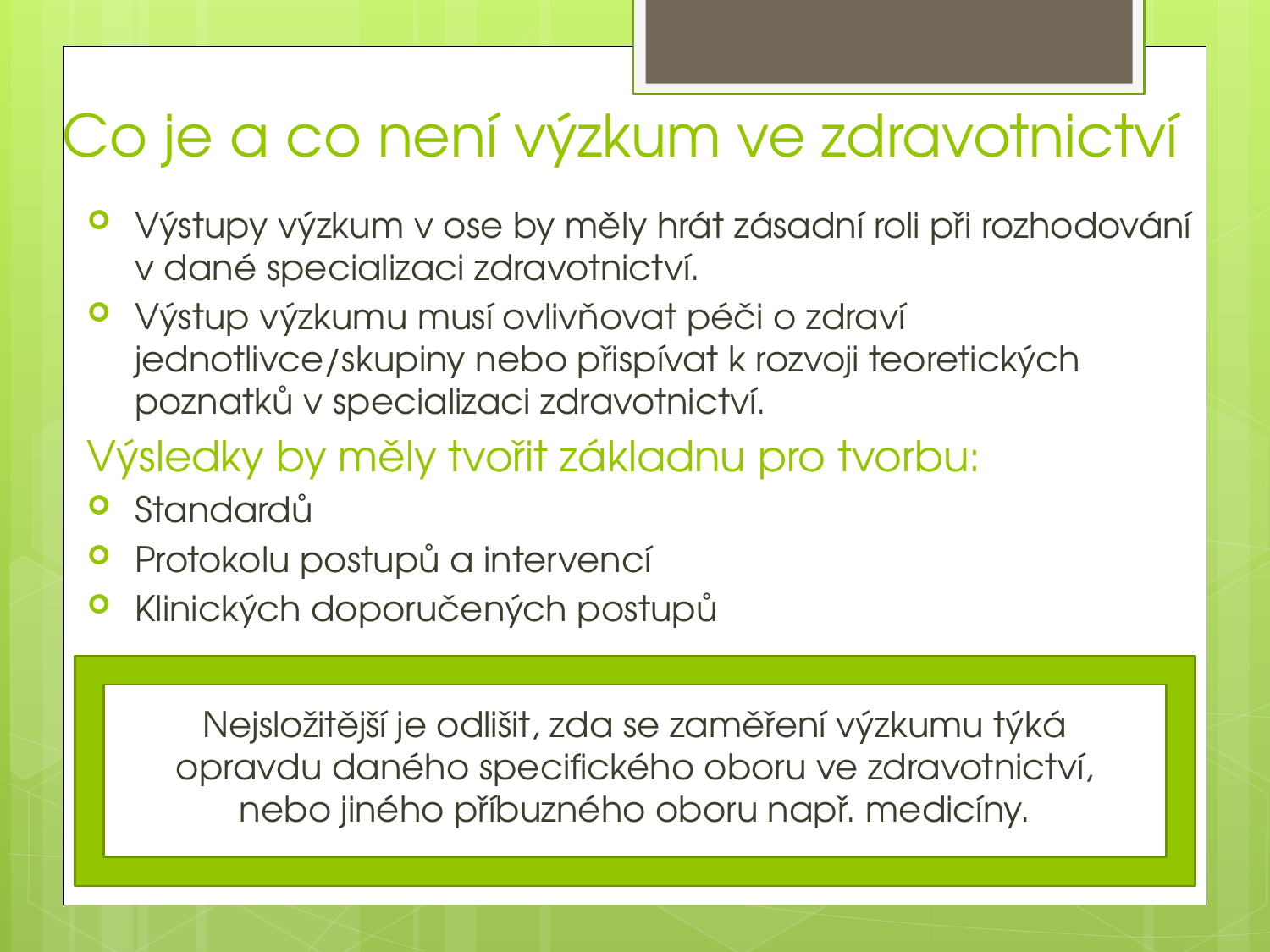

# Co je a co není výzkum ve zdravotnictví
Výstupy výzkum v ose by měly hrát zásadní roli při rozhodování v dané specializaci zdravotnictví.
Výstup výzkumu musí ovlivňovat péči o zdraví jednotlivce/skupiny nebo přispívat k rozvoji teoretických poznatků v specializaci zdravotnictví.
Výsledky by měly tvořit základnu pro tvorbu:
Standardů
Protokolu postupů a intervencí
Klinických doporučených postupů

Nejsložitější je odlišit, zda se zaměření výzkumu týká opravdu daného specifického oboru ve zdravotnictví, nebo jiného příbuzného oboru např. medicíny.